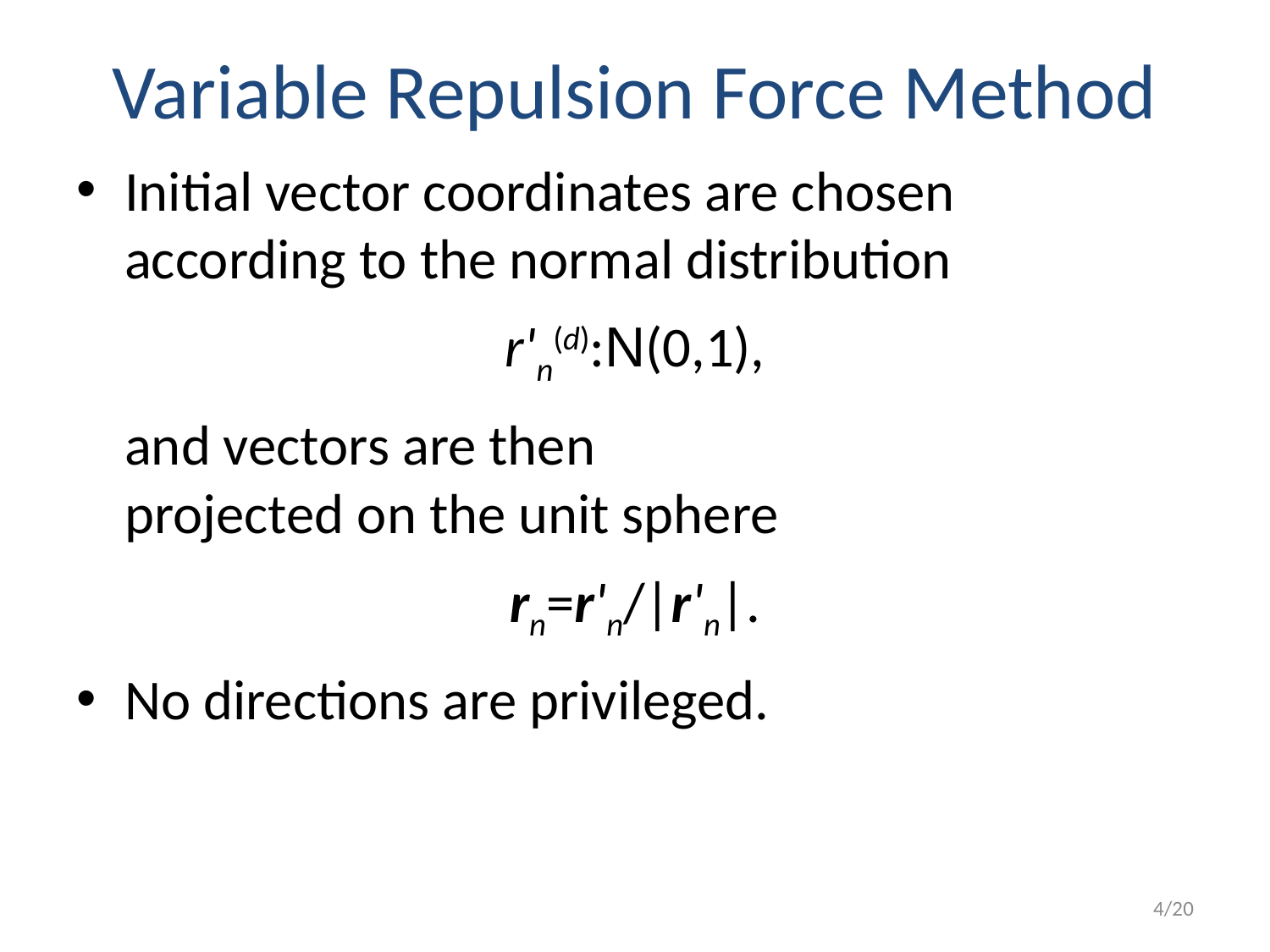

# Variable Repulsion Force Method
Initial vector coordinates are chosen
according to the normal distribution
r'n(d):N(0,1),
	and vectors are then
projected on the unit sphere
rn=r'n/|r'n|.
No directions are privileged.
4/20